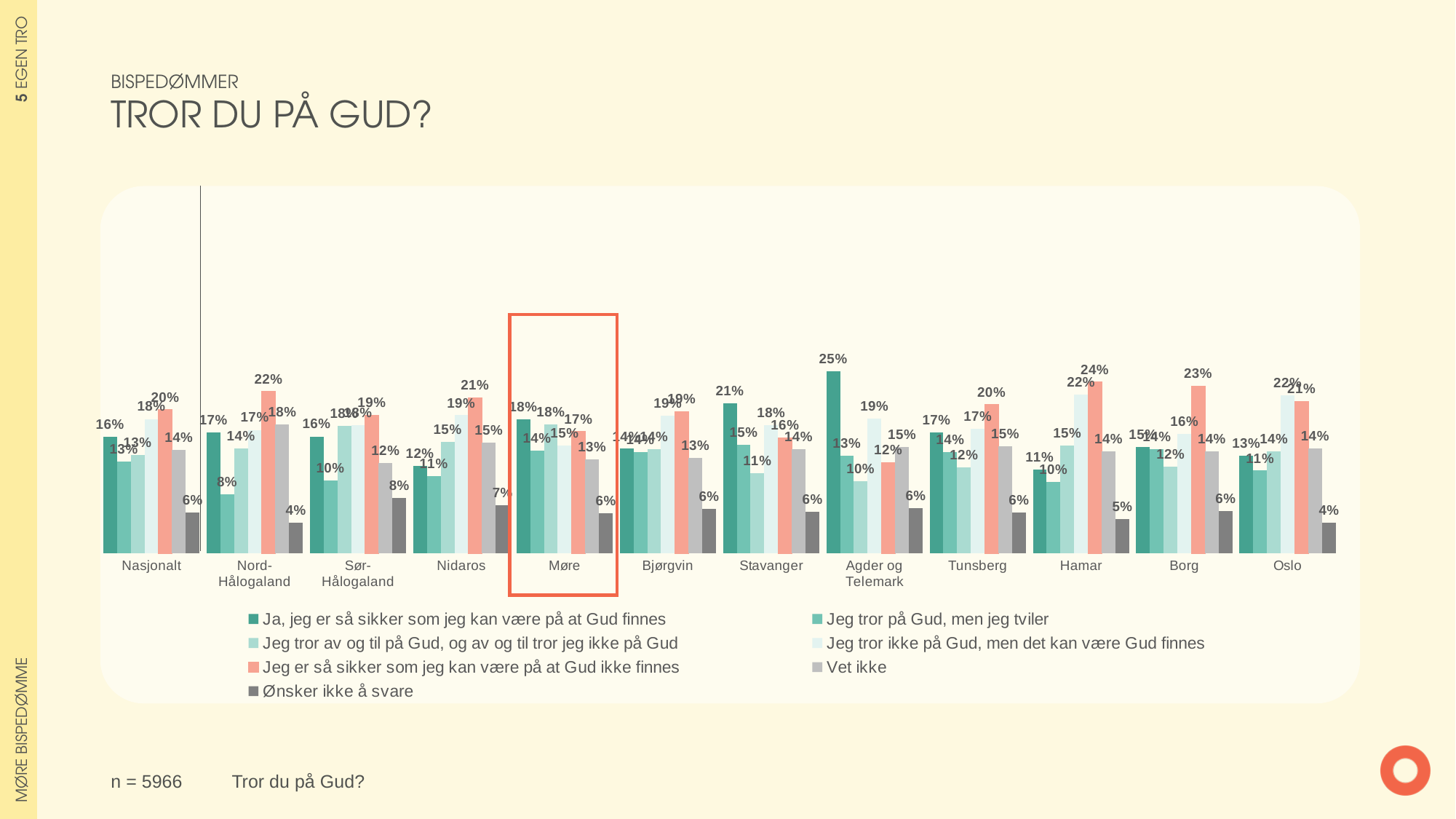

| 5 EGEN TRO |
| --- |
| MØRE BISPEDØMME |
BISPEDØMMER
TROR DU PÅ GUD?

### Chart

| Category | Ja, jeg er så sikker som jeg kan være på at Gud finnes | Jeg tror på Gud, men jeg tviler | Jeg tror av og til på Gud, og av og til tror jeg ikke på Gud | Jeg tror ikke på Gud, men det kan være Gud finnes | Jeg er så sikker som jeg kan være på at Gud ikke finnes | Vet ikke | Ønsker ikke å svare |
|---|---|---|---|---|---|---|---|
| Nasjonalt | 0.1598700424273 | 0.125688606224 | 0.134578604782 | 0.1842635106144 | 0.1969764073252 | 0.1422241936312 | 0.05639863499598 |
| Nord-Hålogaland | 0.1654911896789 | 0.08060937890333 | 0.1439042458184 | 0.1693259472694 | 0.2222172942787 | 0.1765734940279 | 0.04187845002325 |
| Sør-Hålogaland | 0.1603862565588 | 0.0998434499398 | 0.175114946543 | 0.1755676546694 | 0.1896155820127 | 0.1235215295664 | 0.07595058070997 |
| Nidaros | 0.1199974565496 | 0.1062730252665 | 0.1530580427386 | 0.1893530059085 | 0.2135719154955 | 0.1515493335326 | 0.06619722050864 |
| Møre | 0.183532761312 | 0.1412310162124 | 0.1767312989259 | 0.147621898162 | 0.1669513202102 | 0.1288577411832 | 0.05507396399419 |
| Bjørgvin | 0.143454631354 | 0.1388236897148 | 0.1425952343895 | 0.1884392436617 | 0.1947351647948 | 0.1309706131172 | 0.06098142296808 |
| Stavanger | 0.2061412575802 | 0.1490240876376 | 0.109474151091 | 0.1757008466559 | 0.1588567060581 | 0.1432593456483 | 0.05754360532885 |
| Agder og Telemark | 0.2495276496146 | 0.1336986408849 | 0.09911028451277 | 0.1852128849711 | 0.1243140948865 | 0.1458259502911 | 0.06231049483906 |
| Tunsberg | 0.1658435734709 | 0.1387961830662 | 0.1176330206105 | 0.1705288713683 | 0.2039820895723 | 0.1467365875393 | 0.0564796743725 |
| Hamar | 0.1145686115524 | 0.09768117440758 | 0.1480710051034 | 0.2180172789369 | 0.2350137324086 | 0.1393916058863 | 0.04725659170477 |
| Borg | 0.1457740016026 | 0.1430008037231 | 0.1191938846464 | 0.1642572093792 | 0.2295918850275 | 0.1400946971556 | 0.05808751846548 |
| Oslo | 0.1336091692755 | 0.1134637778113 | 0.1402812498541 | 0.2171635479499 | 0.2086137460479 | 0.1443602622917 | 0.04250824676969 |

n = 5966
Tror du på Gud?